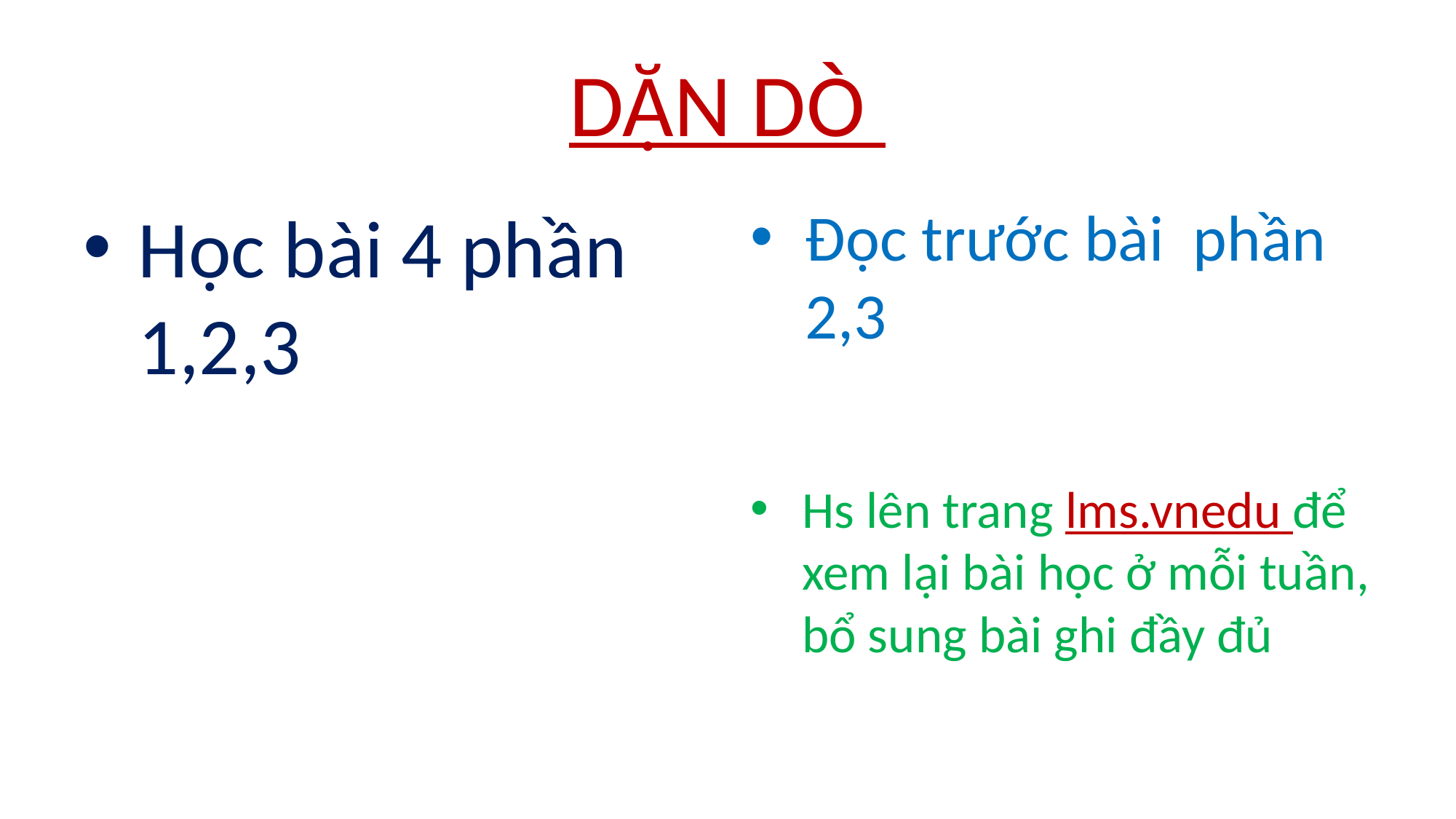

# DẶN DÒ
Học bài 4 phần 1,2,3
Đọc trước bài  phần  2,3
Hs lên trang lms.vnedu để xem lại bài học ở mỗi tuần, bổ sung bài ghi đầy đủ